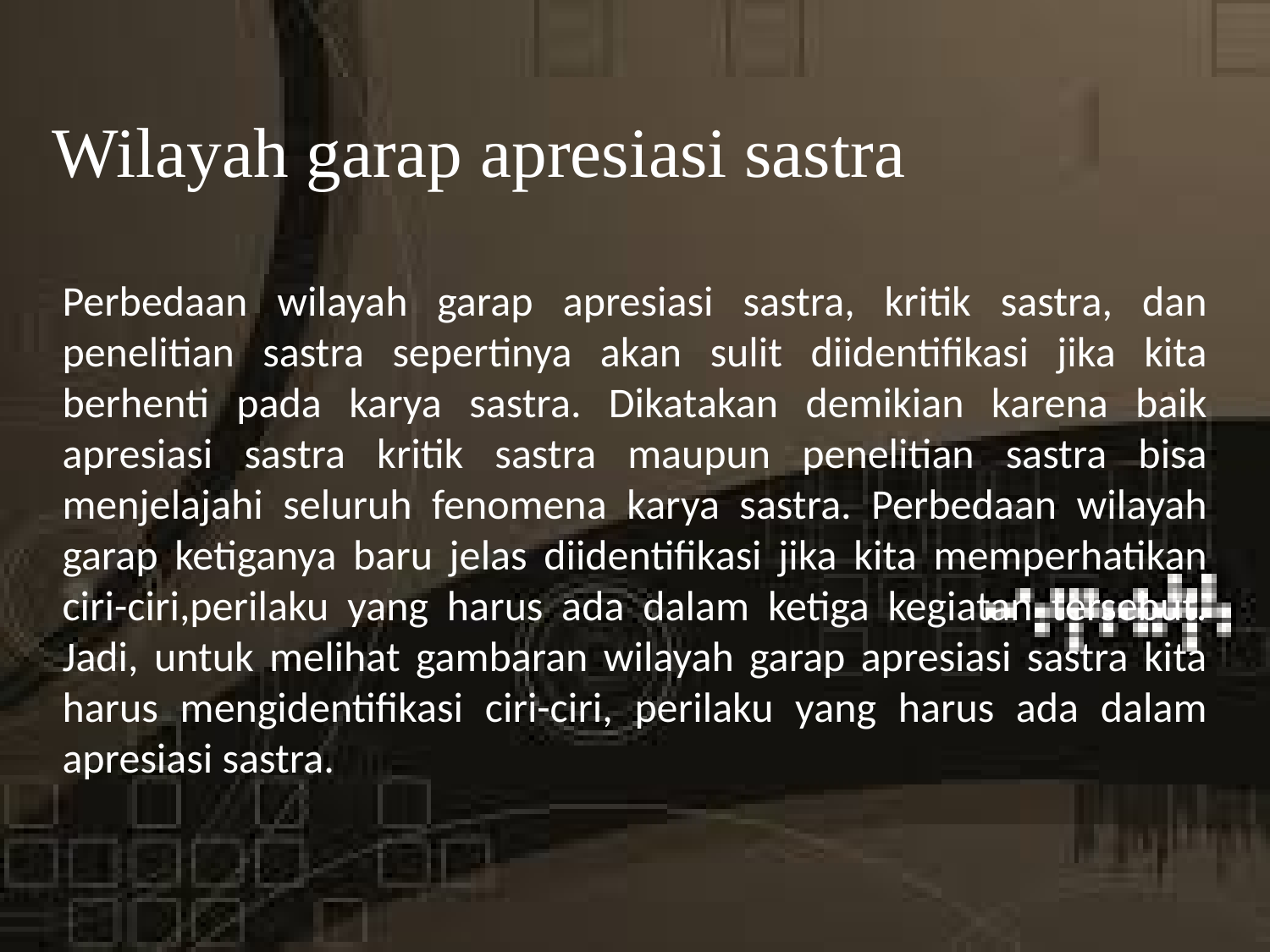

# Wilayah garap apresiasi sastra
Perbedaan wilayah garap apresiasi sastra, kritik sastra, dan penelitian sastra sepertinya akan sulit diidentifikasi jika kita berhenti pada karya sastra. Dikatakan demikian karena baik apresiasi sastra kritik sastra maupun penelitian sastra bisa menjelajahi seluruh fenomena karya sastra. Perbedaan wilayah garap ketiganya baru jelas diidentifikasi jika kita memperhatikan ciri-ciri,perilaku yang harus ada dalam ketiga kegiatan tersebut. Jadi, untuk melihat gambaran wilayah garap apresiasi sastra kita harus mengidentifikasi ciri-ciri, perilaku yang harus ada dalam apresiasi sastra.